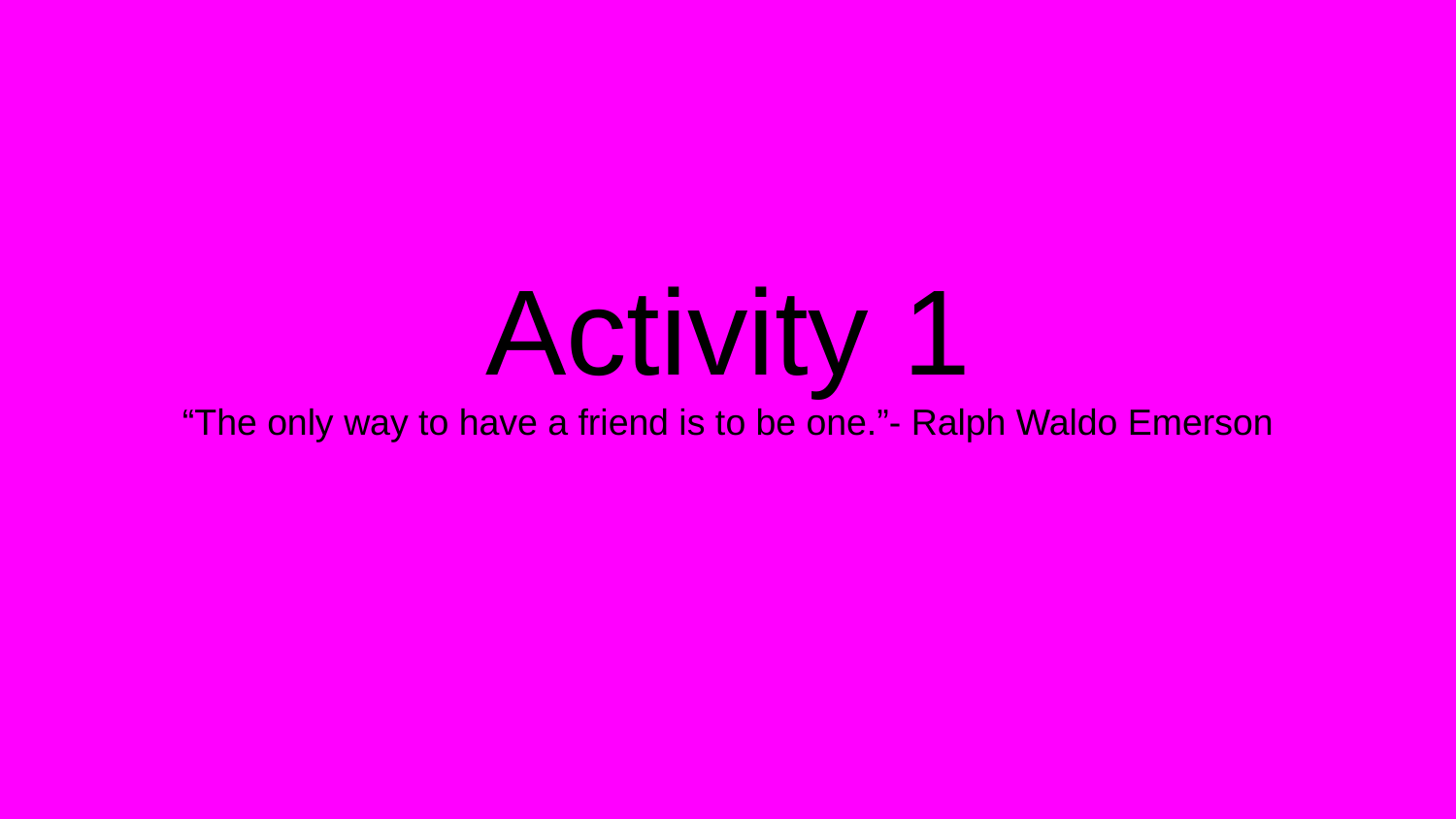

# Activity 1
“The only way to have a friend is to be one.”- Ralph Waldo Emerson